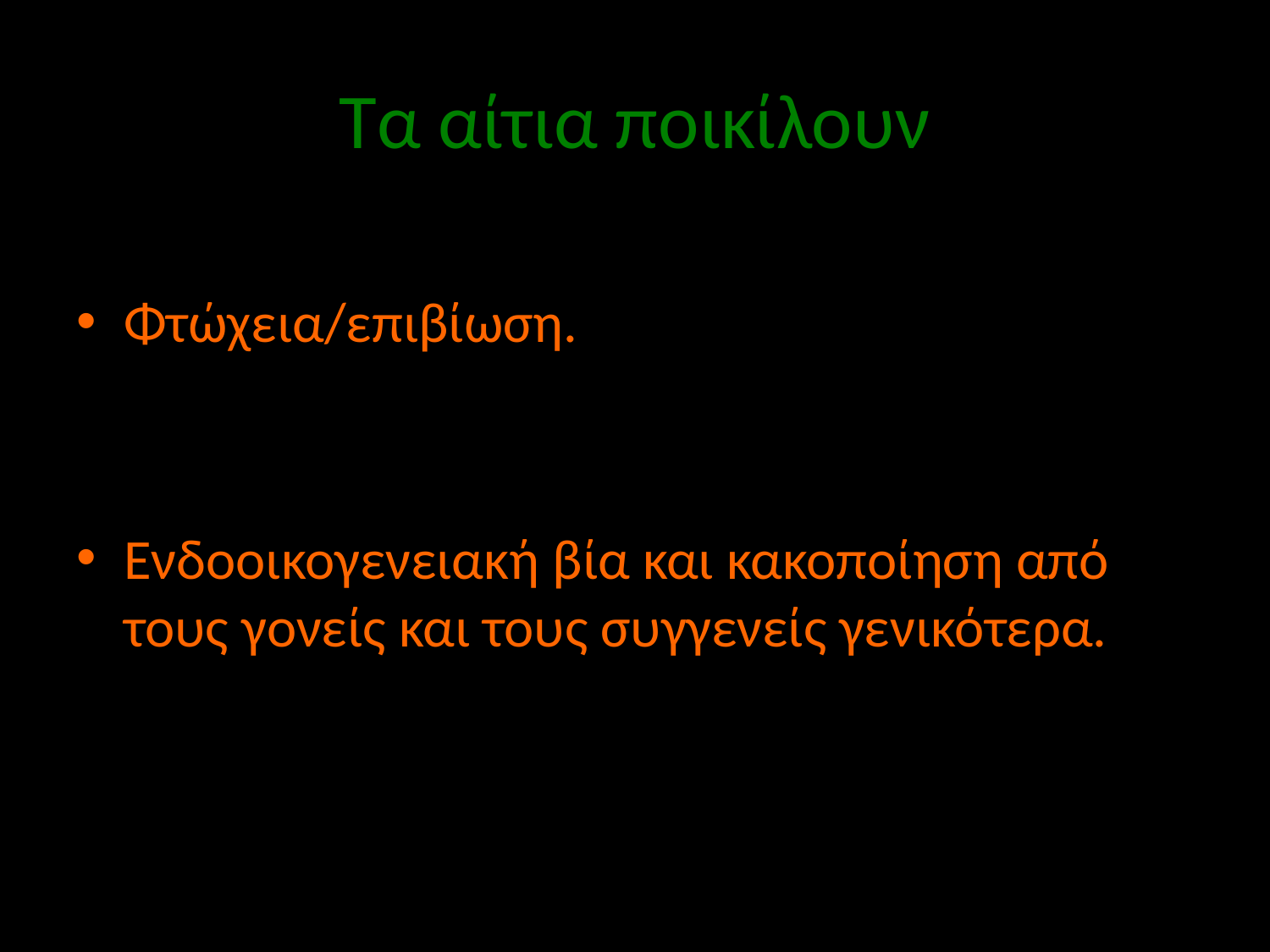

# Τα αίτια ποικίλουν
Φτώχεια/επιβίωση.

Ενδοοικογενειακή βία και κακοποίηση από τους γονείς και τους συγγενείς γενικότερα.